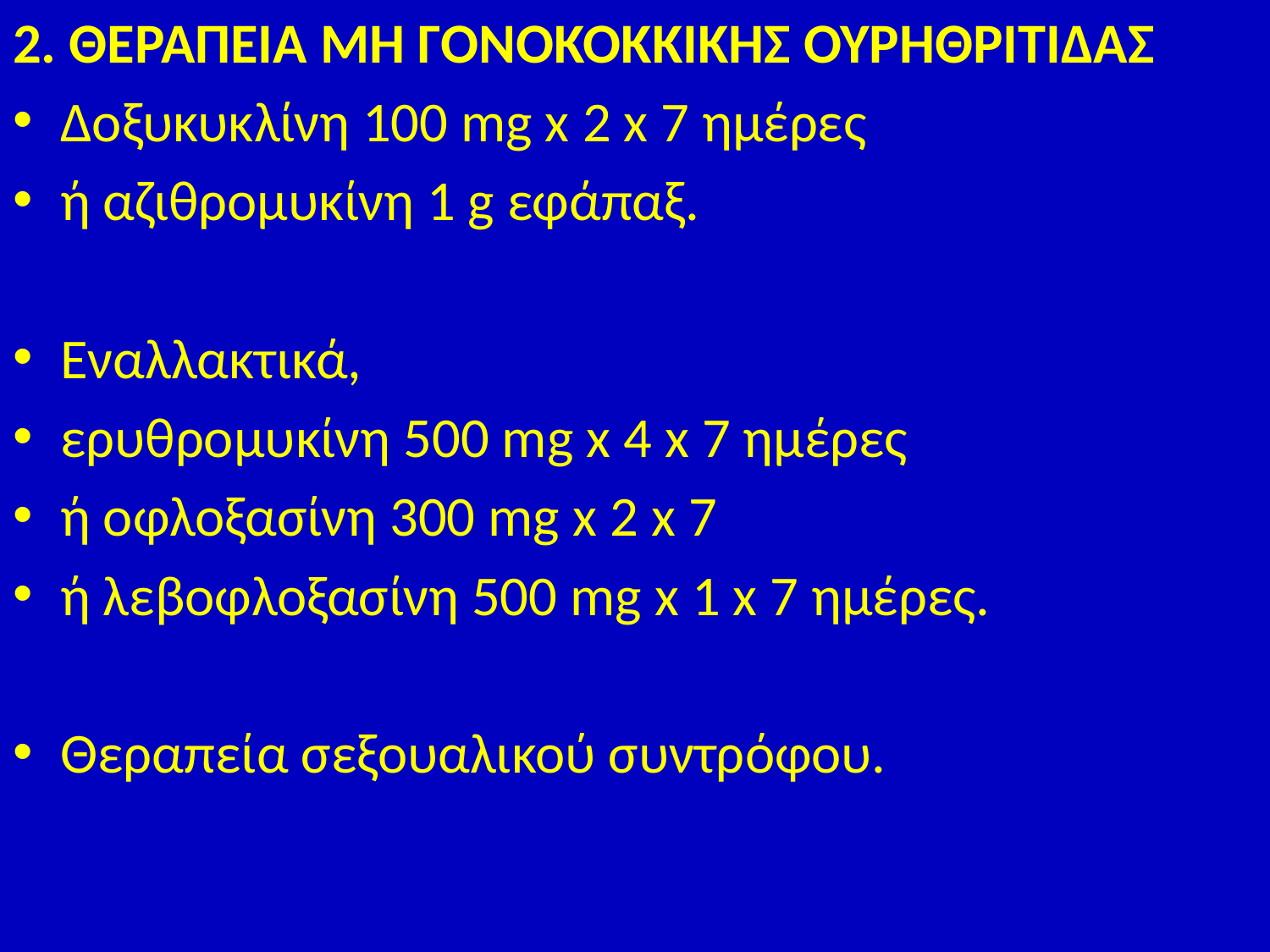

2. ΘΕΡΑΠΕΙΑ ΜΗ ΓΟΝΟΚΟΚΚΙΚΗΣ ΟΥΡΗΘΡΙΤΙΔΑΣ
Δοξυκυκλίνη 100 mg x 2 x 7 ημέρες
ή αζιθρομυκίνη 1 g εφάπαξ.

Εναλλακτικά,
ερυθρομυκίνη 500 mg x 4 x 7 ημέρες
ή οφλοξασίνη 300 mg x 2 x 7
ή λεβοφλοξασίνη 500 mg x 1 x 7 ημέρες.

Θεραπεία σεξουαλικού συντρόφου.
#